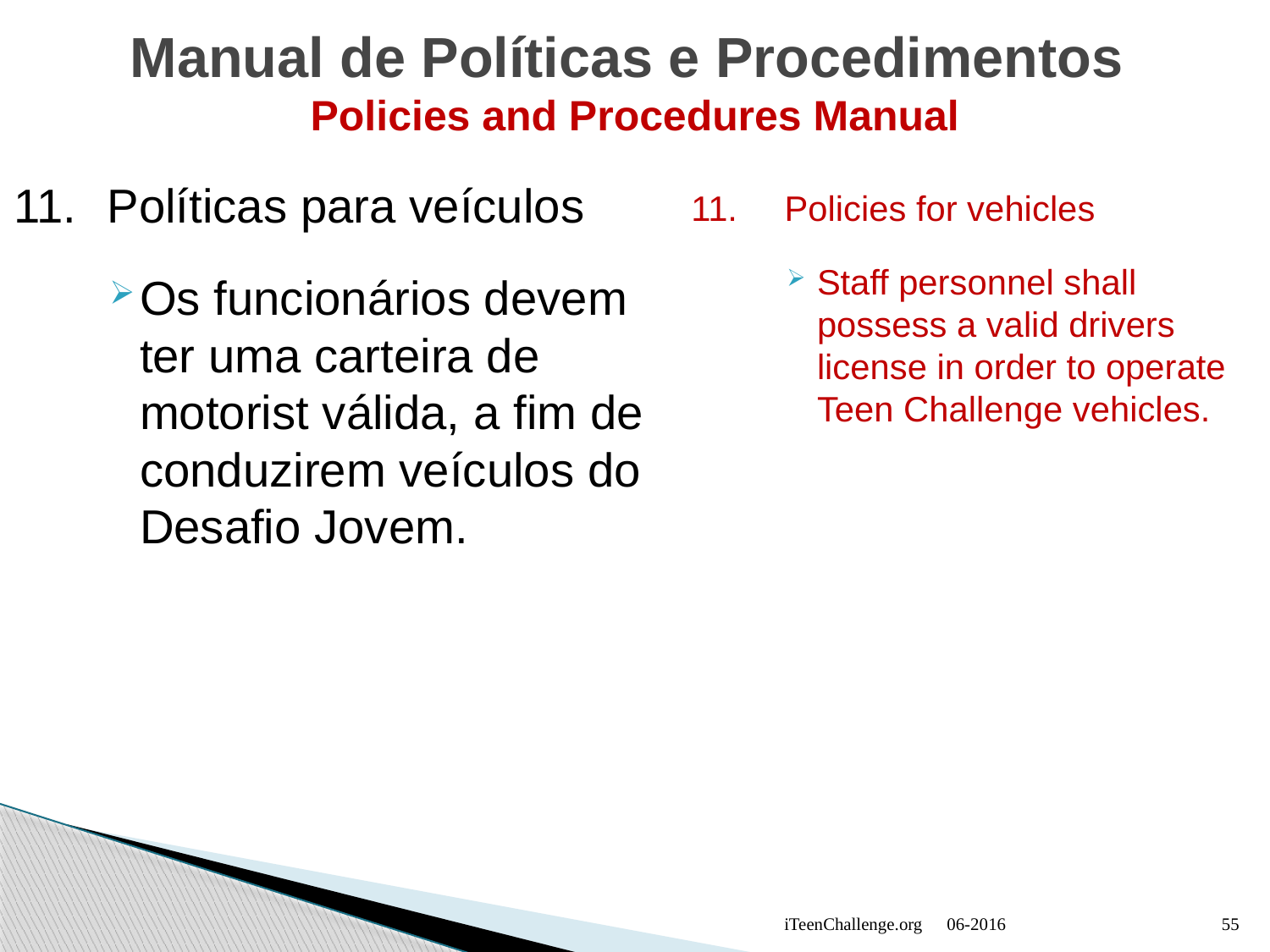

# Manual de Políticas e Procedimentos Policies and Procedures Manual
11.	Políticas para veículos

Os funcionários devem ter uma carteira de motorist válida, a fim de conduzirem veículos do Desafio Jovem.

11.	Policies for vehicles

Staff personnel shall possess a valid drivers license in order to operate Teen Challenge vehicles.

iTeenChallenge.org
06-2016
55